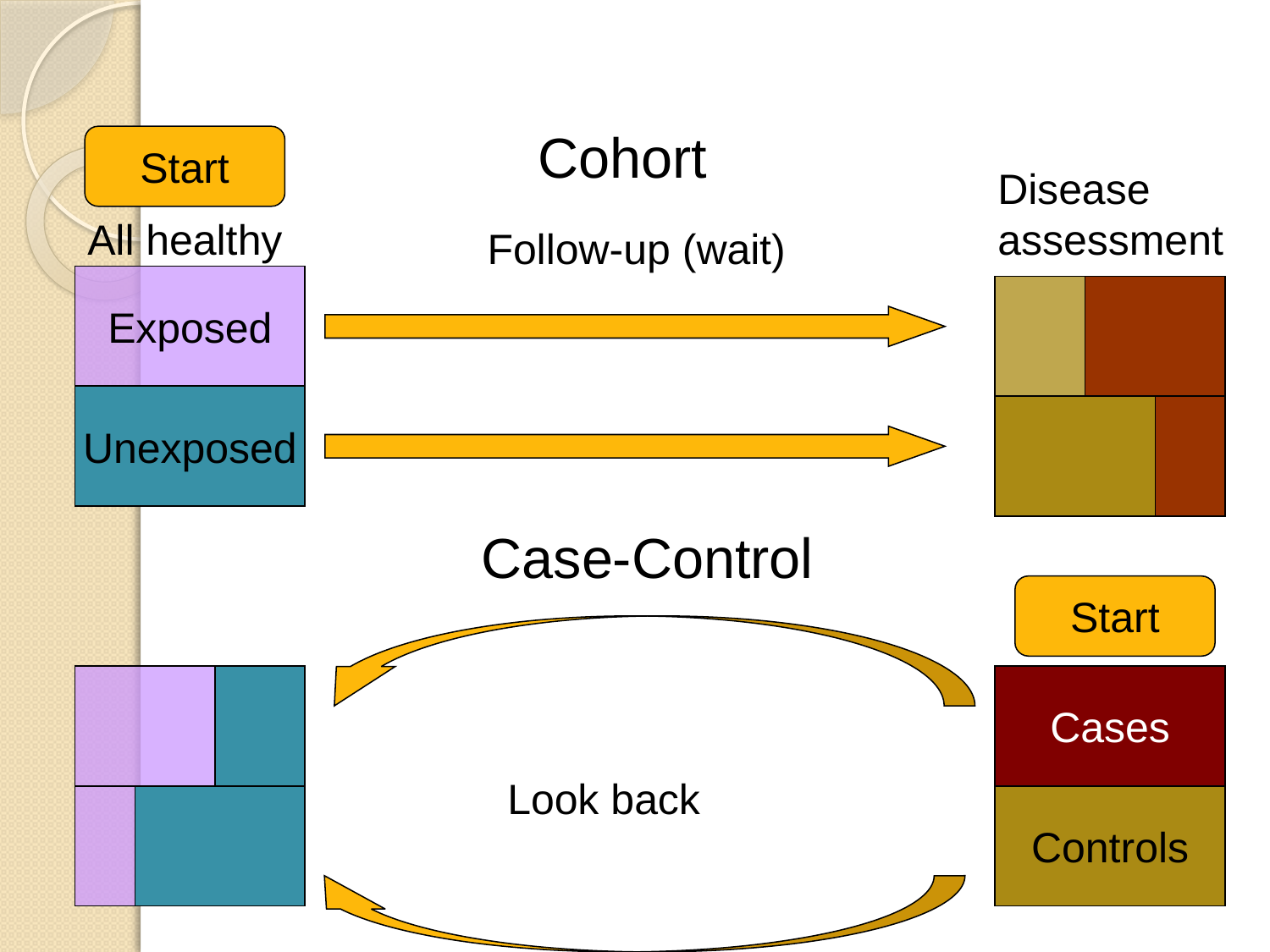

# Cohort
Start
Disease assessment
All healthy
Follow-up (wait)
Exposed

Unexposed

Case-Control
Start

Cases

Look back

Controls